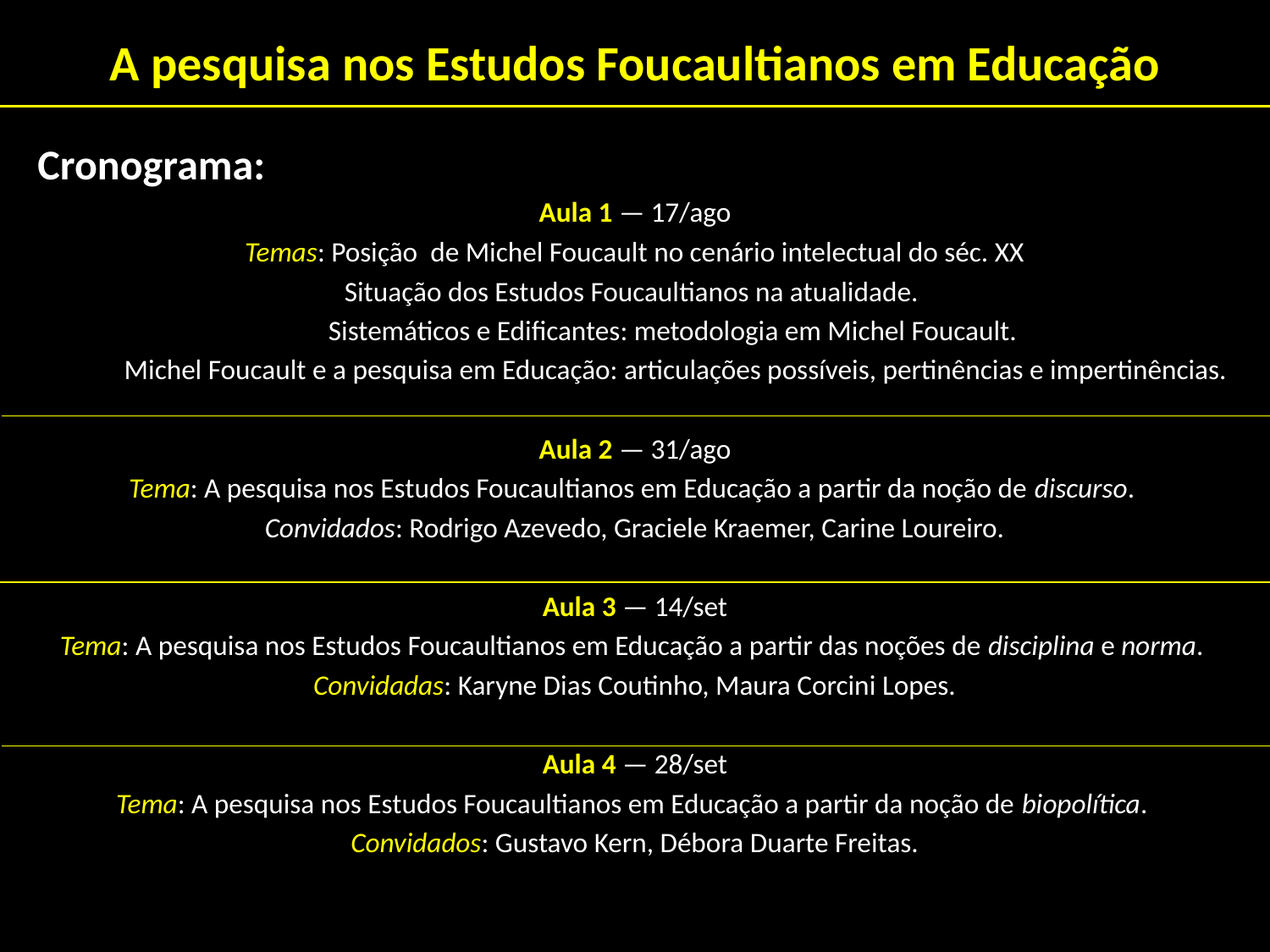

# A pesquisa nos Estudos Foucaultianos em Educação

Cronograma:
Aula 1 — 17/ago
Temas: Posição  de Michel Foucault no cenário intelectual do séc. XX
Situação dos Estudos Foucaultianos na atualidade.
             Sistemáticos e Edificantes: metodologia em Michel Foucault.
             Michel Foucault e a pesquisa em Educação: articulações possíveis, pertinências e impertinências.

Aula 2 — 31/ago
Tema: A pesquisa nos Estudos Foucaultianos em Educação a partir da noção de discurso.
Convidados: Rodrigo Azevedo, Graciele Kraemer, Carine Loureiro.

Aula 3 — 14/set
Tema: A pesquisa nos Estudos Foucaultianos em Educação a partir das noções de disciplina e norma.
Convidadas: Karyne Dias Coutinho, Maura Corcini Lopes.

Aula 4 — 28/set
Tema: A pesquisa nos Estudos Foucaultianos em Educação a partir da noção de biopolítica.
Convidados: Gustavo Kern, Débora Duarte Freitas.